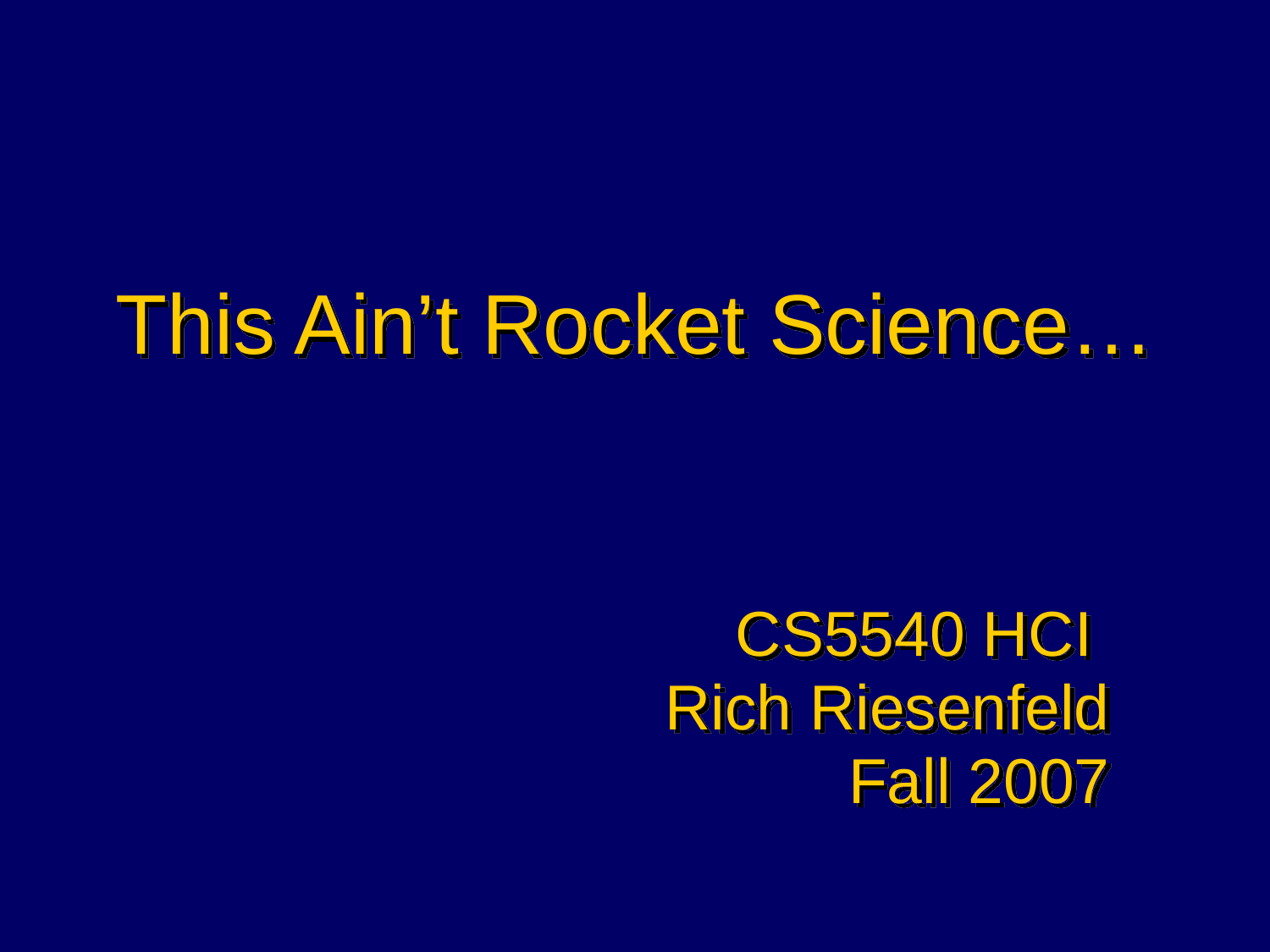

This Ain’t Rocket Science…
CS5540 HCI
Rich Riesenfeld
Fall 2007